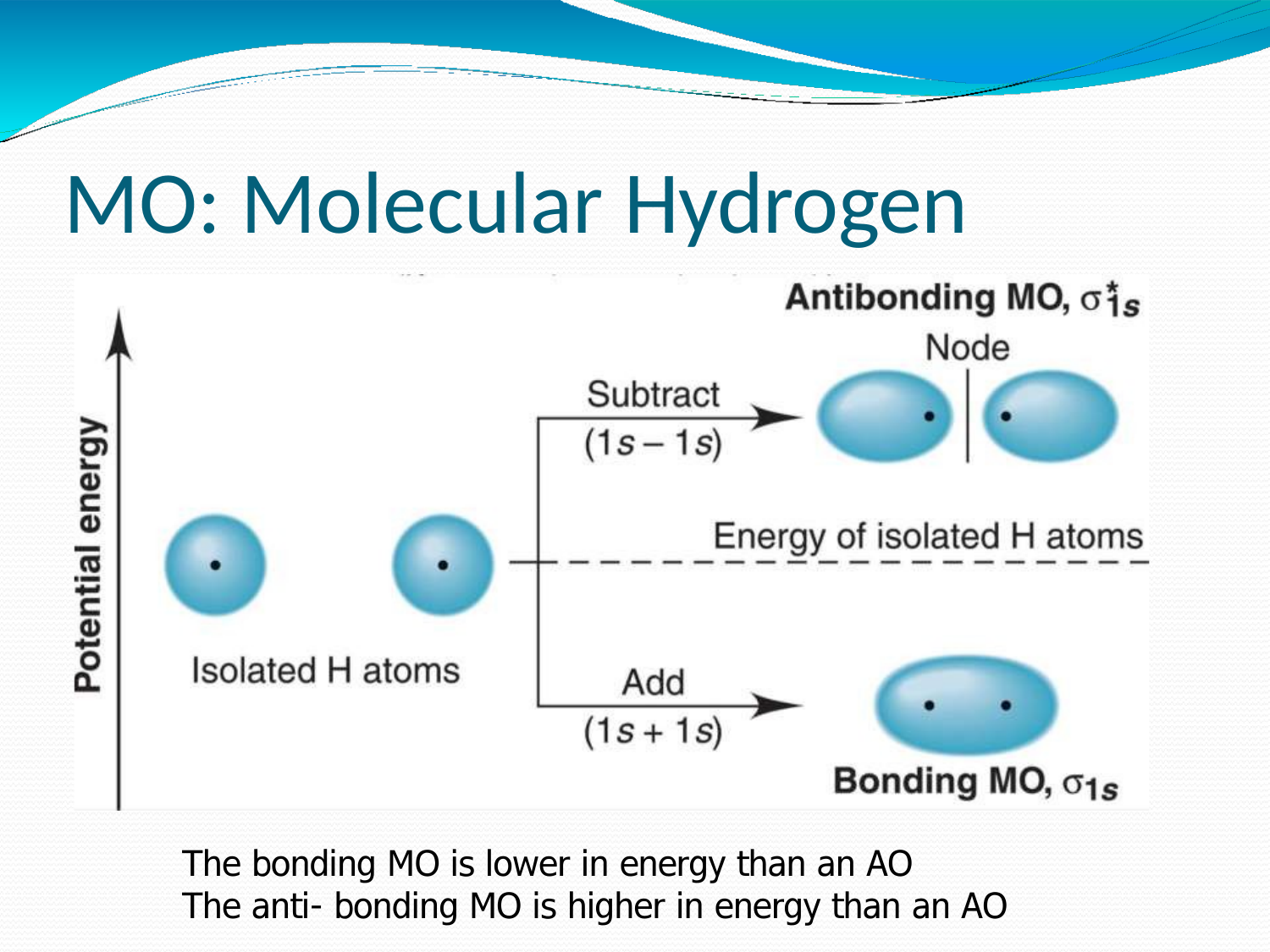

# MO: Molecular Hydrogen

The bonding MO is lower in energy than an AO
The anti- bonding MO is higher in energy than an AO